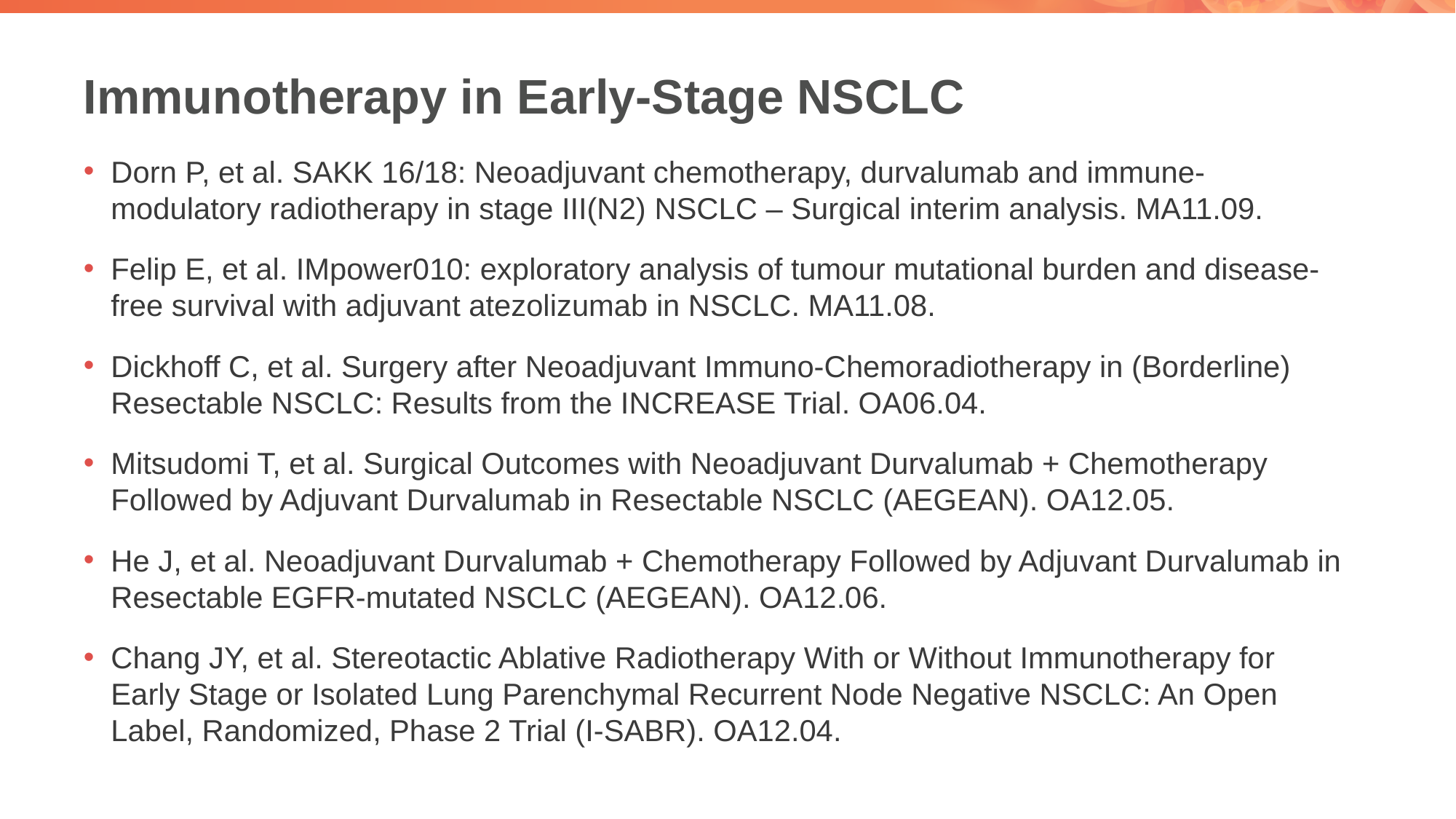

# Immunotherapy in Early-Stage NSCLC
Dorn P, et al. SAKK 16/18: Neoadjuvant chemotherapy, durvalumab and immune-modulatory radiotherapy in stage III(N2) NSCLC – Surgical interim analysis. MA11.09.
Felip E, et al. IMpower010: exploratory analysis of tumour mutational burden and disease-free survival with adjuvant atezolizumab in NSCLC. MA11.08.
Dickhoff C, et al. Surgery after Neoadjuvant Immuno-Chemoradiotherapy in (Borderline) Resectable NSCLC: Results from the INCREASE Trial. OA06.04.
Mitsudomi T, et al. Surgical Outcomes with Neoadjuvant Durvalumab + Chemotherapy Followed by Adjuvant Durvalumab in Resectable NSCLC (AEGEAN). OA12.05.
He J, et al. Neoadjuvant Durvalumab + Chemotherapy Followed by Adjuvant Durvalumab in Resectable EGFR-mutated NSCLC (AEGEAN). OA12.06.
Chang JY, et al. Stereotactic Ablative Radiotherapy With or Without Immunotherapy for Early Stage or Isolated Lung Parenchymal Recurrent Node Negative NSCLC: An Open Label, Randomized, Phase 2 Trial (I-SABR). OA12.04.